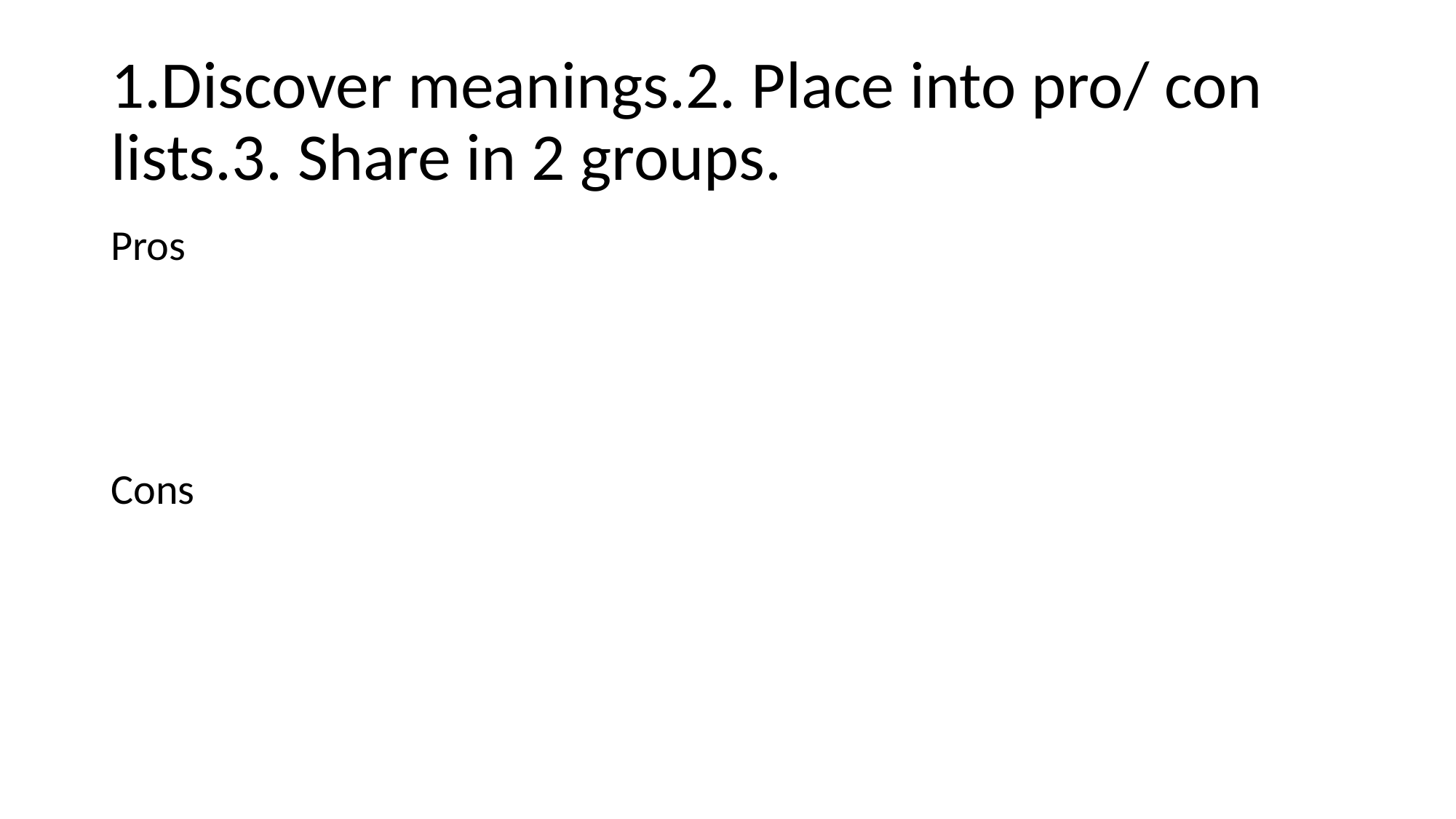

# 1.Discover meanings.2. Place into pro/ con lists.3. Share in 2 groups.
Pros

Cons